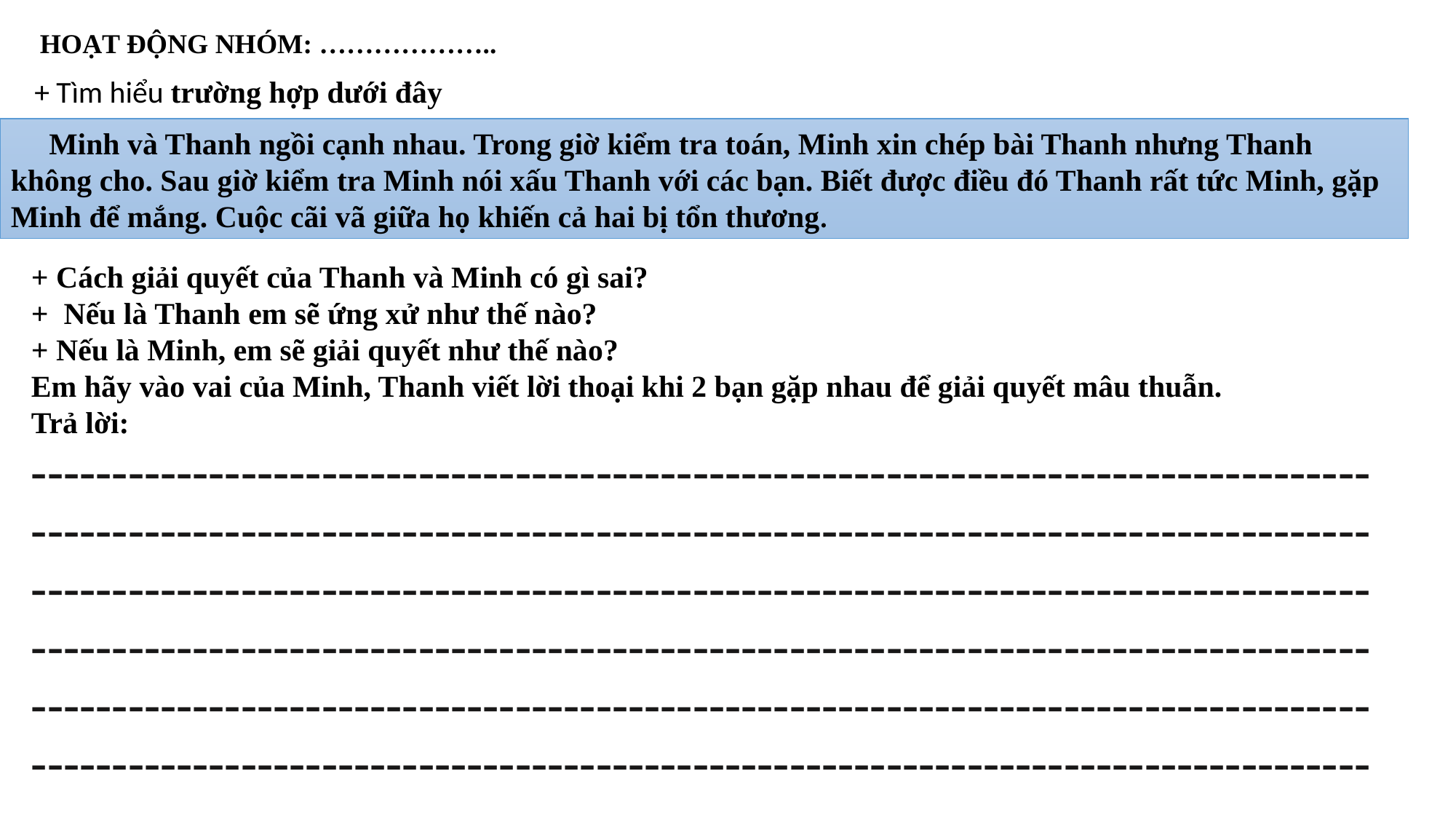

HOẠT ĐỘNG NHÓM: ………………..
+ Tìm hiểu trường hợp dưới đây
     Minh và Thanh ngồi cạnh nhau. Trong giờ kiểm tra toán, Minh xin chép bài Thanh nhưng Thanh không cho. Sau giờ kiểm tra Minh nói xấu Thanh với các bạn. Biết được điều đó Thanh rất tức Minh, gặp Minh để mắng. Cuộc cãi vã giữa họ khiến cả hai bị tổn thương.
+ Cách giải quyết của Thanh và Minh có gì sai?
+  Nếu là Thanh em sẽ ứng xử như thế nào?
+ Nếu là Minh, em sẽ giải quyết như thế nào?
Em hãy vào vai của Minh, Thanh viết lời thoại khi 2 bạn gặp nhau để giải quyết mâu thuẫn.
Trả lời:
------------------------------------------------------------------------------------------------------------------------------------------------------------------------------------------------------------------------------------------------------------------------------------------------------------------------------------------------------------------------------------------------------------------------------------------------------------------------------------------------------------------